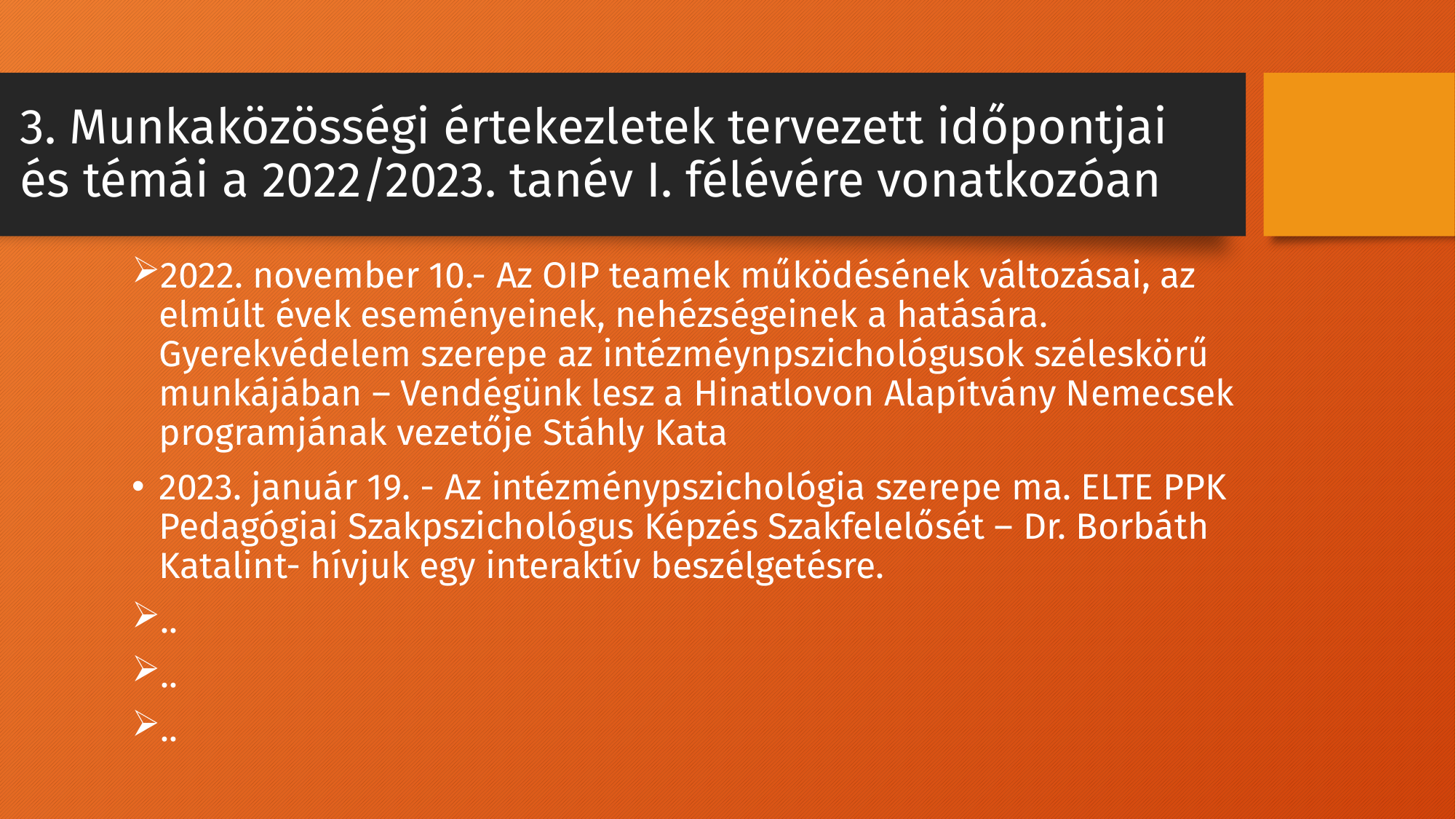

# 3. Munkaközösségi értekezletek tervezett időpontjai és témái a 2022/2023. tanév I. félévére vonatkozóan
2022. november 10.- Az OIP teamek működésének változásai, az elmúlt évek eseményeinek, nehézségeinek a hatására. Gyerekvédelem szerepe az intézméynpszichológusok széleskörű munkájában – Vendégünk lesz a Hinatlovon Alapítvány Nemecsek programjának vezetője Stáhly Kata
2023. január 19. - Az intézménypszichológia szerepe ma. ELTE PPK Pedagógiai Szakpszichológus Képzés Szakfelelősét – Dr. Borbáth Katalint- hívjuk egy interaktív beszélgetésre.
..
..
..